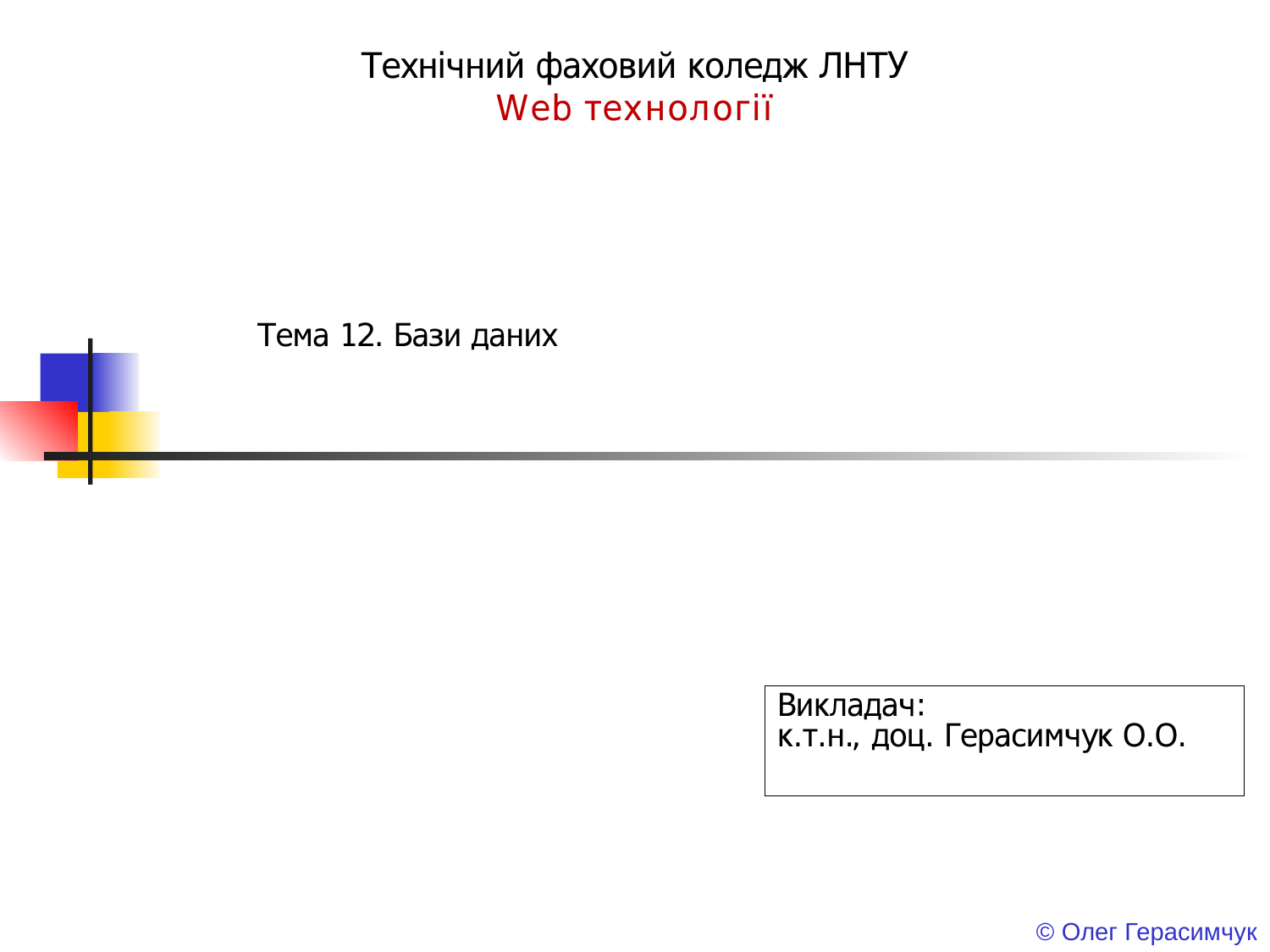

Технічний фаховий коледж ЛНТУ
Web технології
Тема 12. Бази даних
Викладач:
к.т.н., доц. Герасимчук О.О.
© Олег Герасимчук